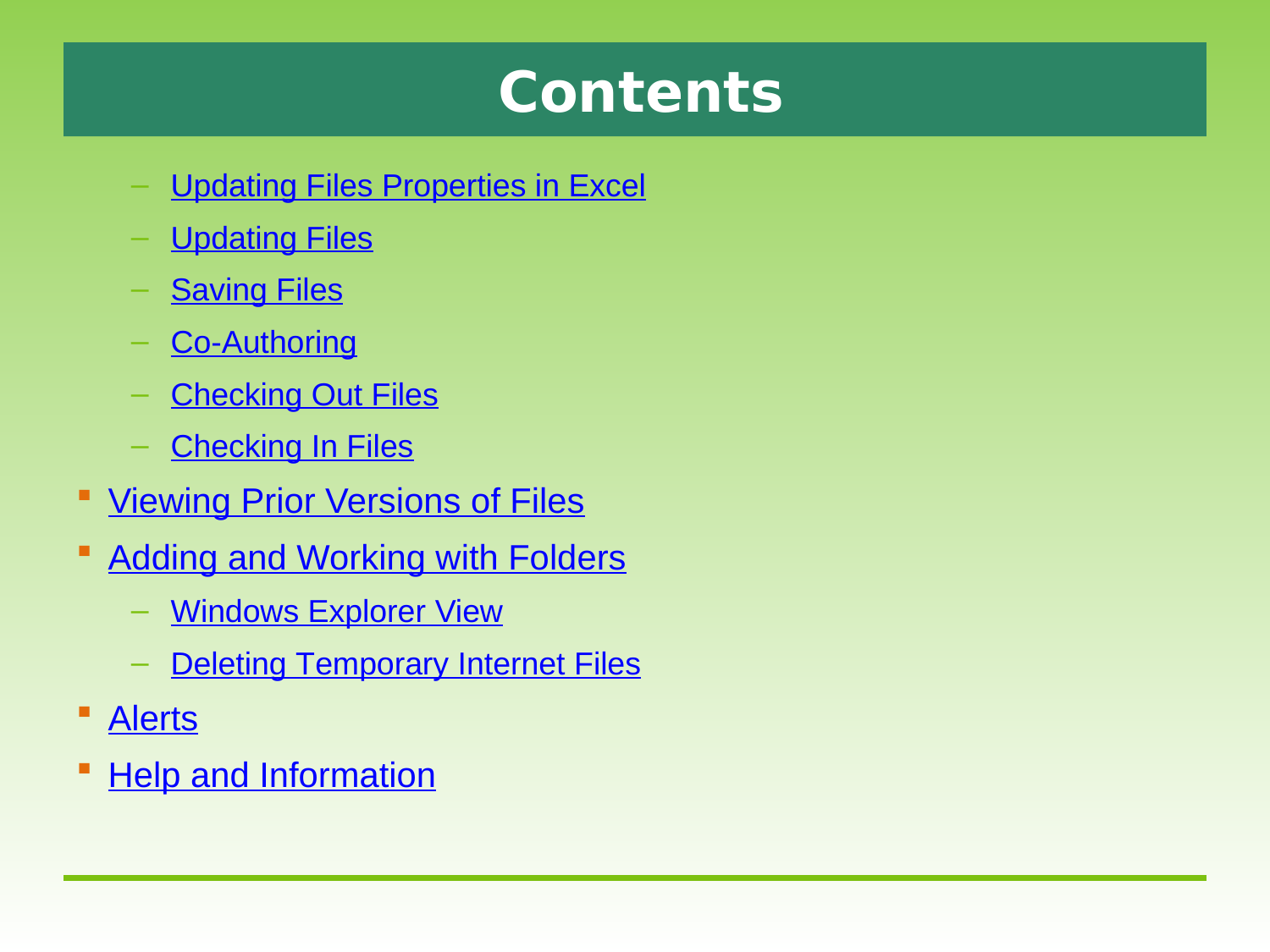

# Contents
Updating Files Properties in Excel
Updating Files
Saving Files
Co-Authoring
Checking Out Files
Checking In Files
Viewing Prior Versions of Files
Adding and Working with Folders
Windows Explorer View
Deleting Temporary Internet Files
Alerts
Help and Information